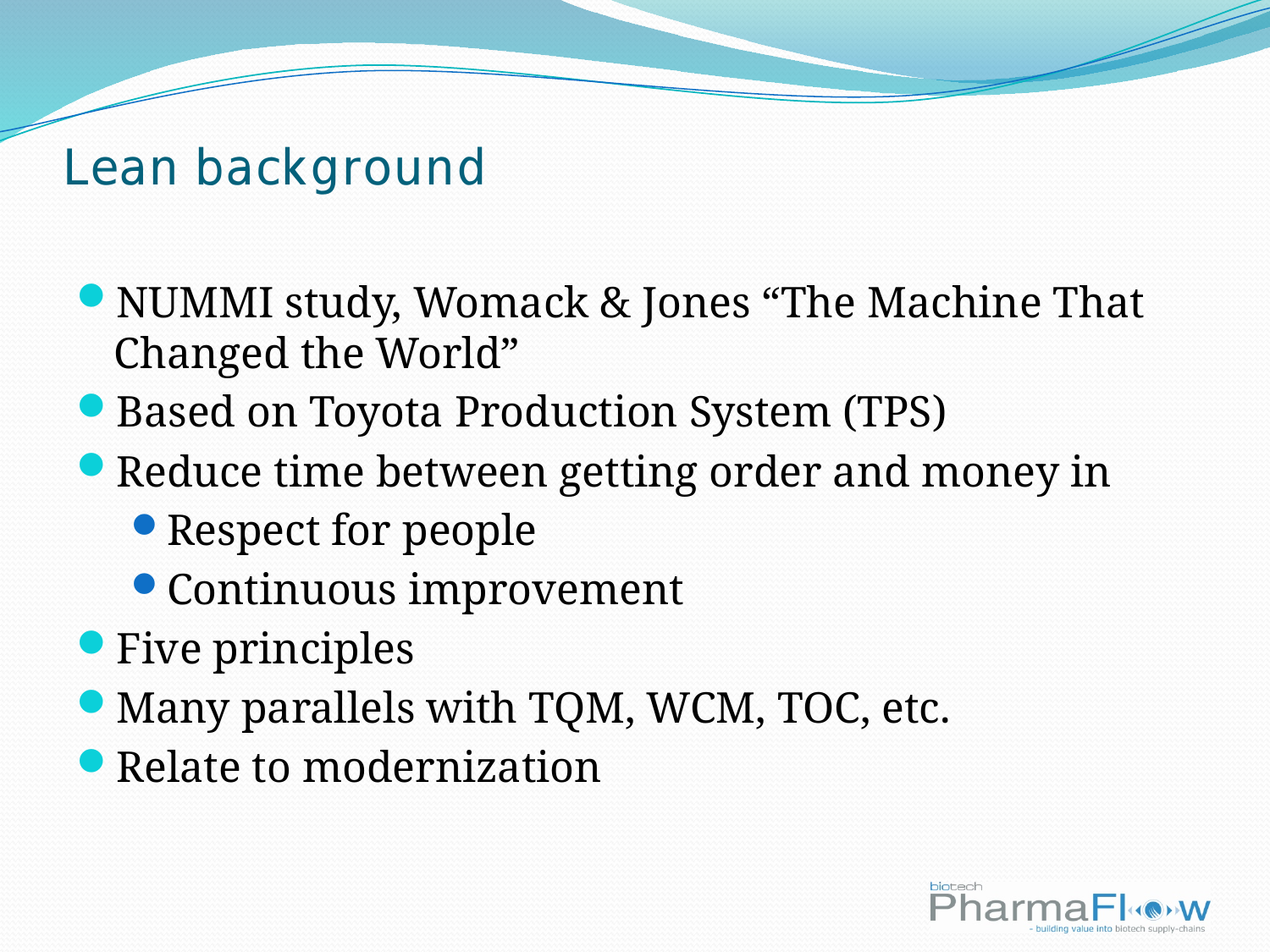

# Lean background
NUMMI study, Womack & Jones “The Machine That Changed the World”
Based on Toyota Production System (TPS)
Reduce time between getting order and money in
Respect for people
Continuous improvement
Five principles
Many parallels with TQM, WCM, TOC, etc.
Relate to modernization